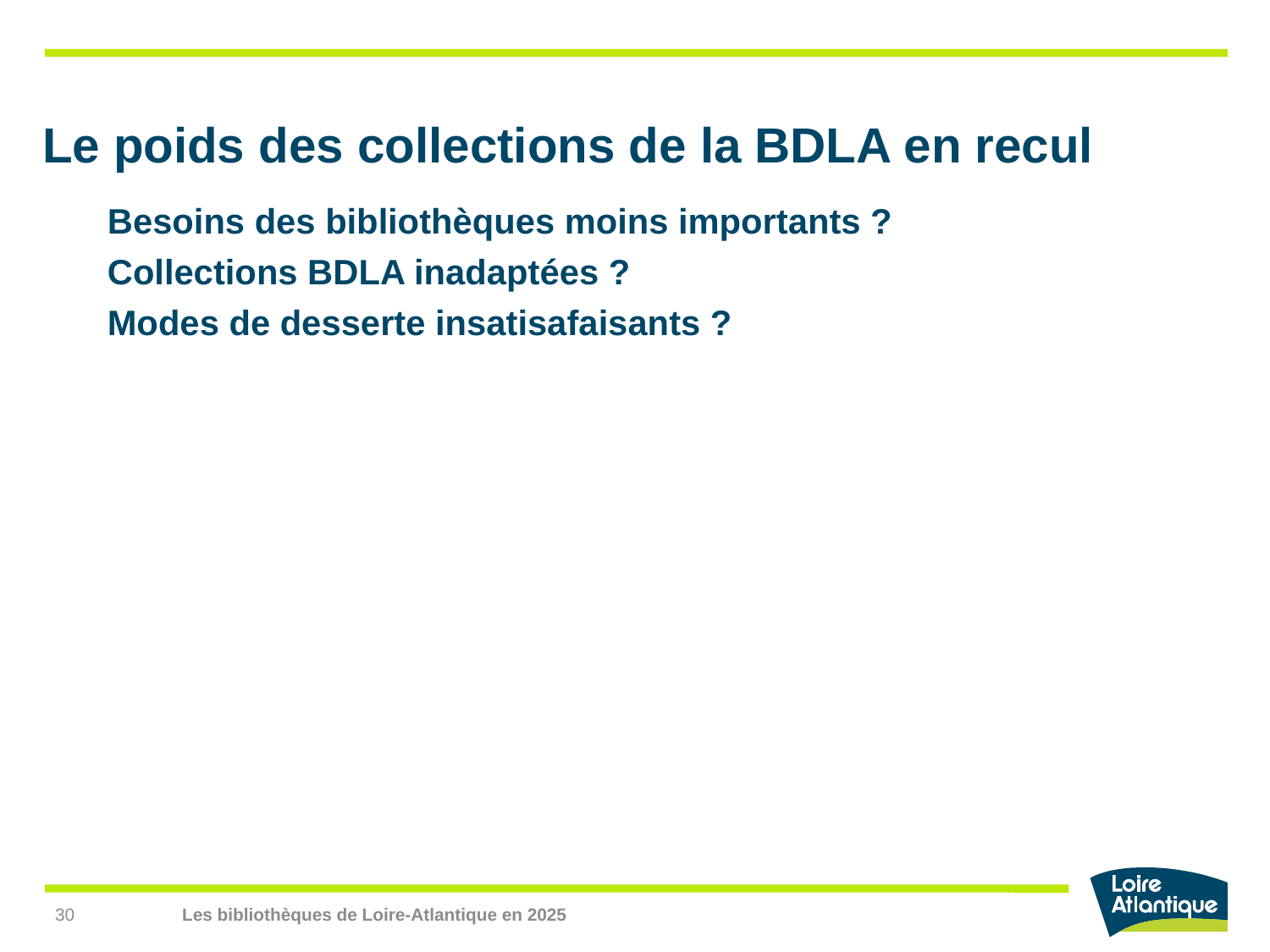

# Le poids des collections de la BDLA en recul
Besoins des bibliothèques moins importants ?
Collections BDLA inadaptées ?
Modes de desserte insatisafaisants ?
30
Les bibliothèques de Loire-Atlantique en 2025